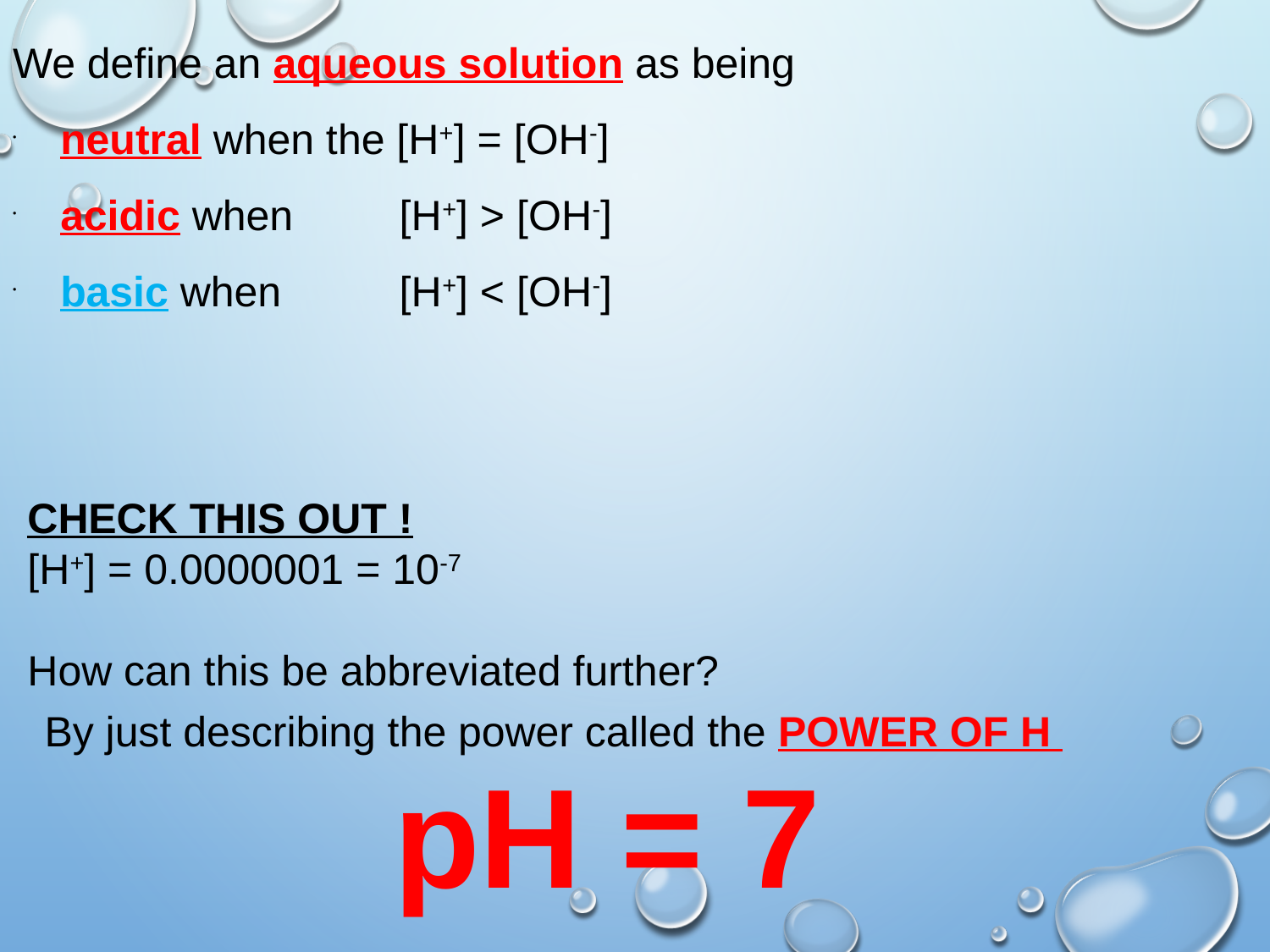

We define an aqueous solution as being
neutral when the [H+] = [OH-]
acidic when         [H+] > [OH-]
basic when          [H+] < [OH-]

CHECK THIS OUT !
[H+] = 0.0000001 = 10-7

How can this be abbreviated further?
By just describing the power called the POWER OF H

pH = 7